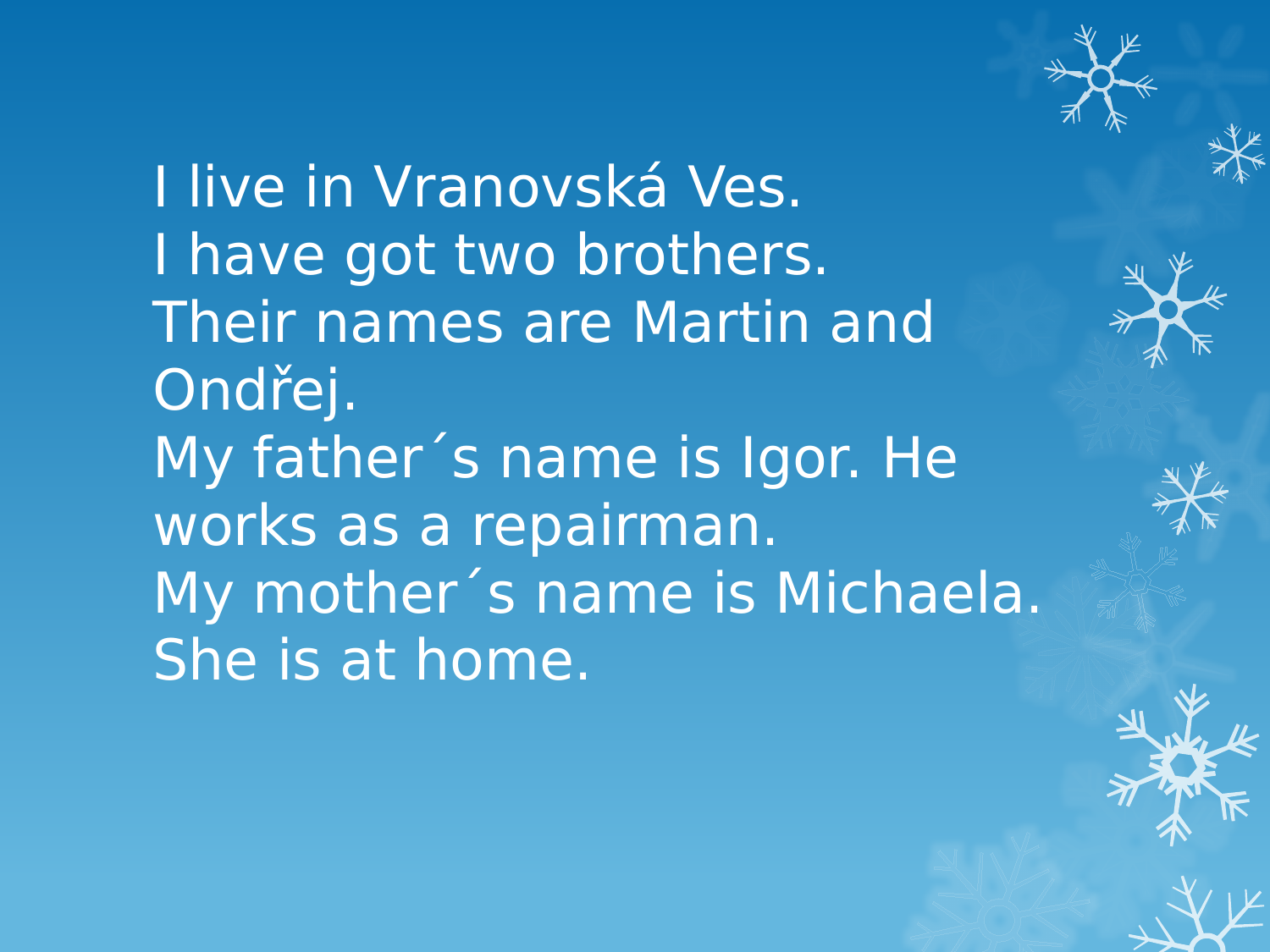

# I live in Vranovská Ves. I have got two brothers. Their names are Martin and Ondřej. My father´s name is Igor. He works as a repairman. My mother´s name is Michaela. She is at home.